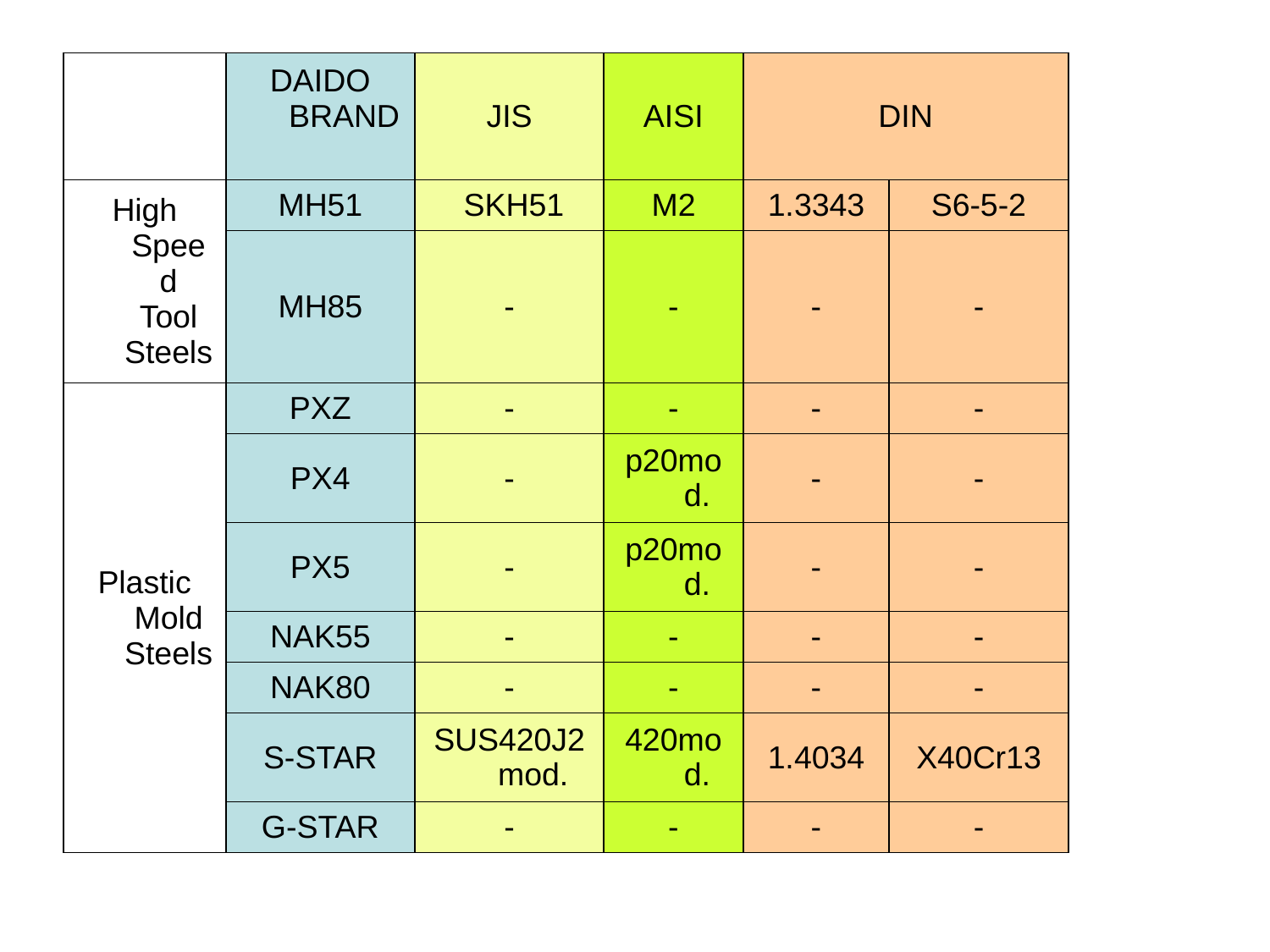

|  | DAIDO BRAND | JIS | AISI | DIN |  |
| --- | --- | --- | --- | --- | --- |
| High Speed Tool Steels | MH51 | SKH51 | M2 | 1.3343 | S6-5-2 |
|  | MH85 | - | - | - | - |
| Plastic Mold Steels | PXZ | - | - | - | - |
|  | PX4 | - | p20mod. | - | - |
|  | PX5 | - | p20mod. | - | - |
|  | NAK55 | - | - | - | - |
|  | NAK80 | - | - | - | - |
|  | S-STAR | SUS420J2mod. | 420mod. | 1.4034 | X40Cr13 |
|  | G-STAR | - | - | - | - |